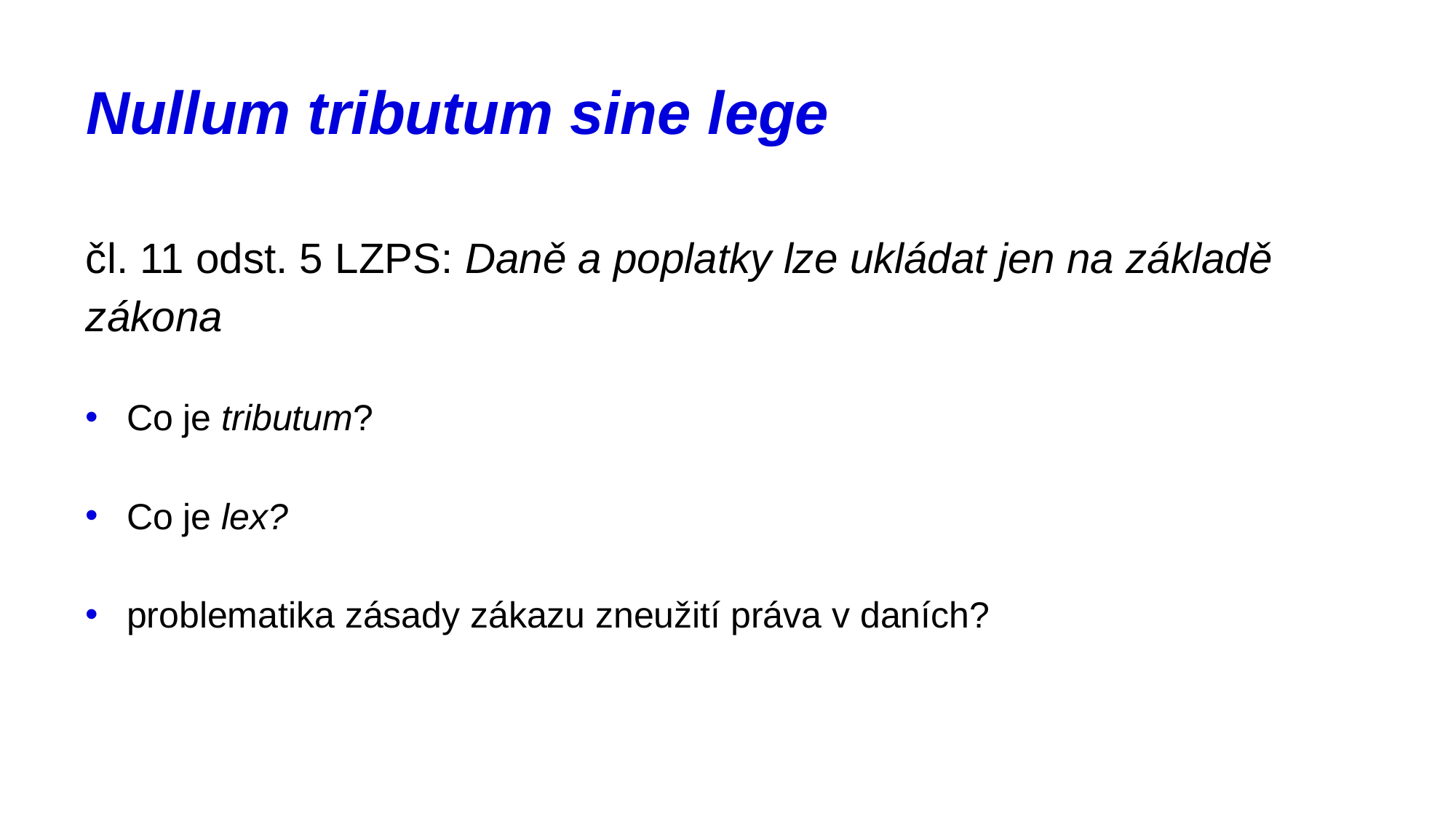

# Nullum tributum sine lege
čl. 11 odst. 5 LZPS: Daně a poplatky lze ukládat jen na základě zákona

Co je tributum?

Co je lex?

problematika zásady zákazu zneužití práva v daních?